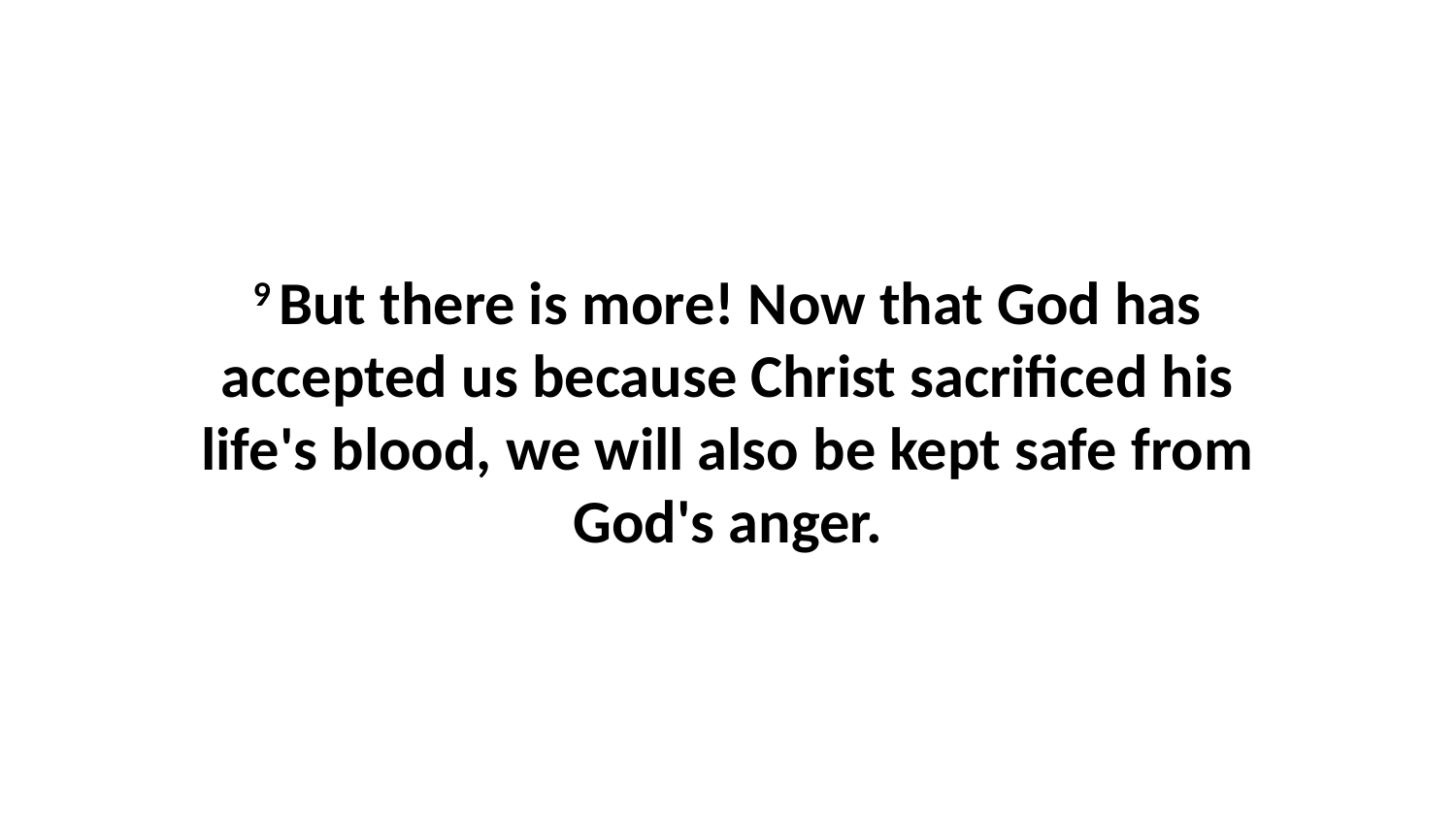

9 But there is more! Now that God has accepted us because Christ sacrificed his life's blood, we will also be kept safe from God's anger.